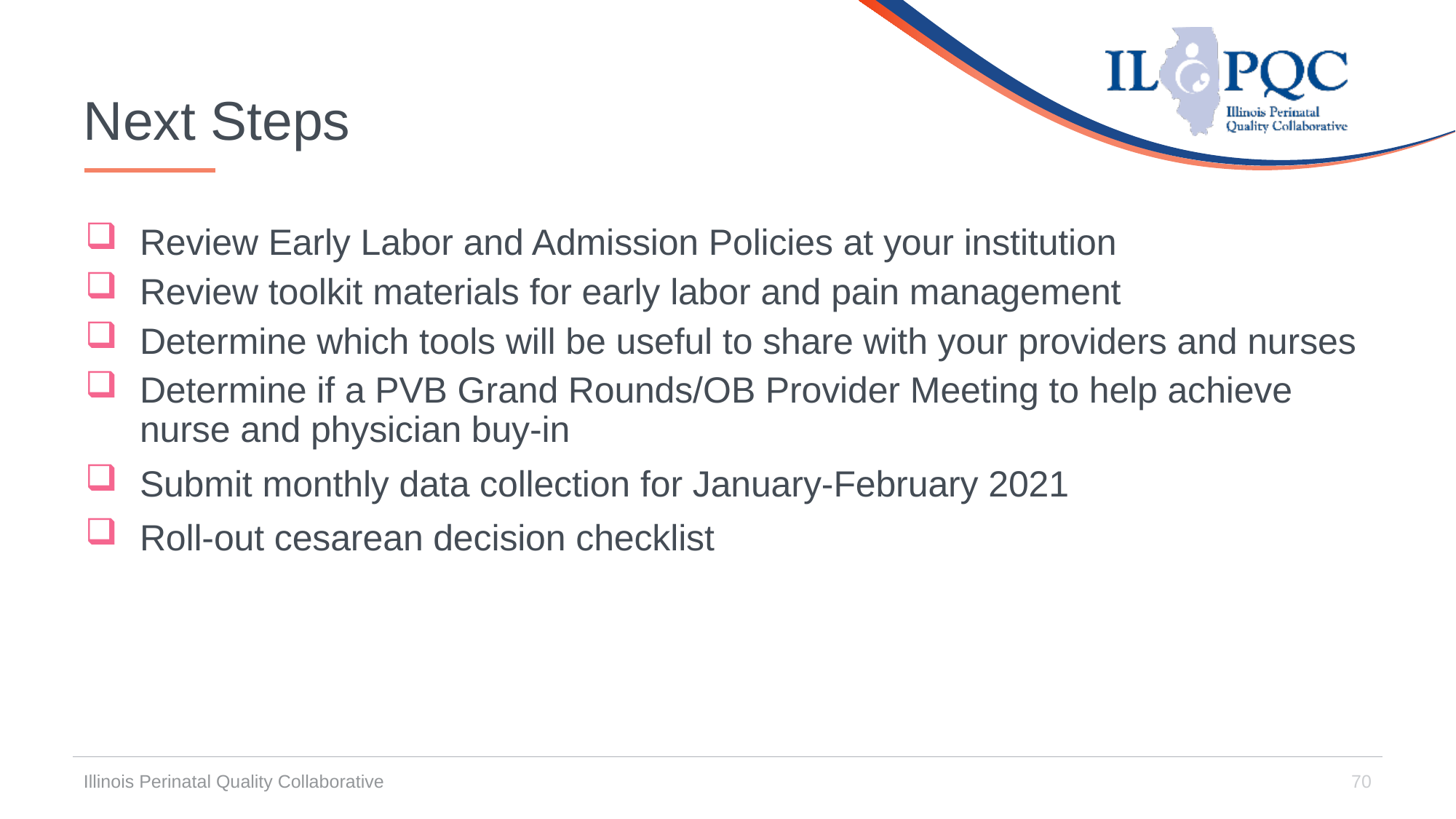

# Next Steps
Review Early Labor and Admission Policies at your institution
Review toolkit materials for early labor and pain management
Determine which tools will be useful to share with your providers and nurses
Determine if a PVB Grand Rounds/OB Provider Meeting to help achieve nurse and physician buy-in
Submit monthly data collection for January-February 2021
Roll-out cesarean decision checklist

Illinois Perinatal Quality Collaborative
70